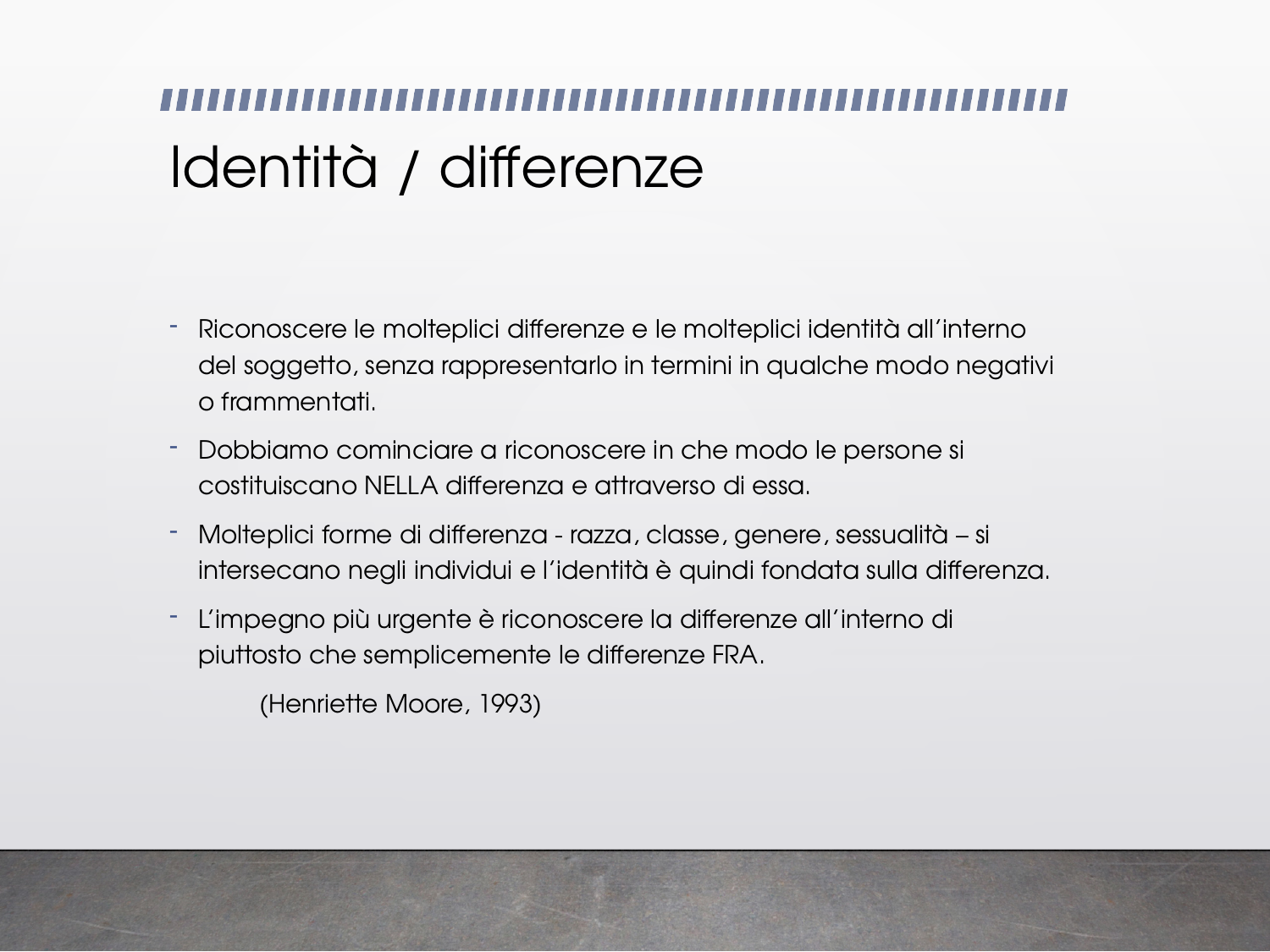

# Identità / differenze
Riconoscere le molteplici differenze e le molteplici identità all’interno del soggetto, senza rappresentarlo in termini in qualche modo negativi o frammentati.
Dobbiamo cominciare a riconoscere in che modo le persone si costituiscano NELLA differenza e attraverso di essa.
Molteplici forme di differenza - razza, classe, genere, sessualità – si intersecano negli individui e l’identità è quindi fondata sulla differenza.
L’impegno più urgente è riconoscere la differenze all’interno di piuttosto che semplicemente le differenze FRA.
				(Henriette Moore, 1993)